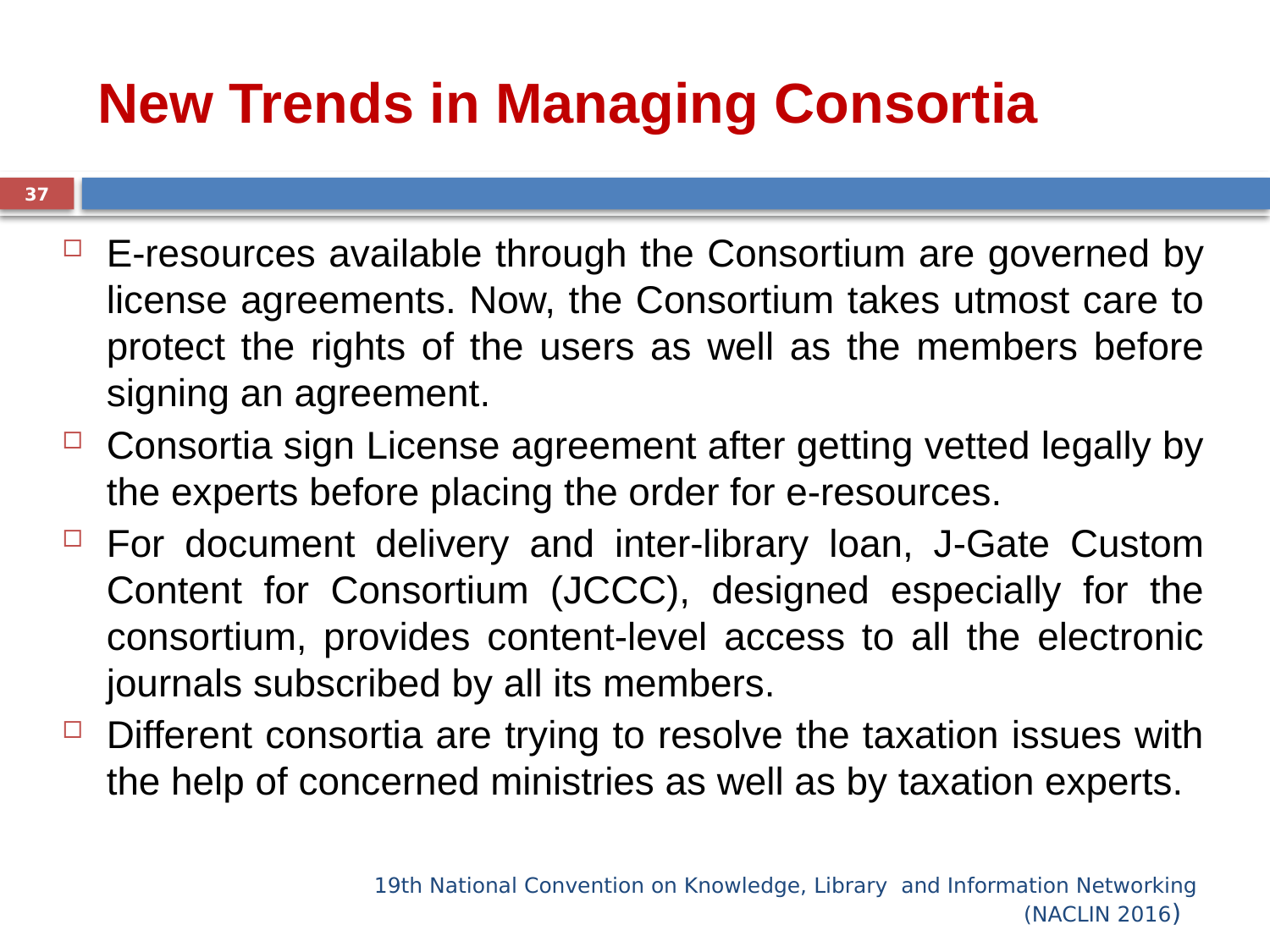

# New Trends in Managing Consortia
37
E-resources available through the Consortium are governed by license agreements. Now, the Consortium takes utmost care to protect the rights of the users as well as the members before signing an agreement.
Consortia sign License agreement after getting vetted legally by the experts before placing the order for e-resources.
For document delivery and inter-library loan, J-Gate Custom Content for Consortium (JCCC), designed especially for the consortium, provides content-level access to all the electronic journals subscribed by all its members.
Different consortia are trying to resolve the taxation issues with the help of concerned ministries as well as by taxation experts.

19th National Convention on Knowledge, Library  and Information Networking
(NACLIN 2016)